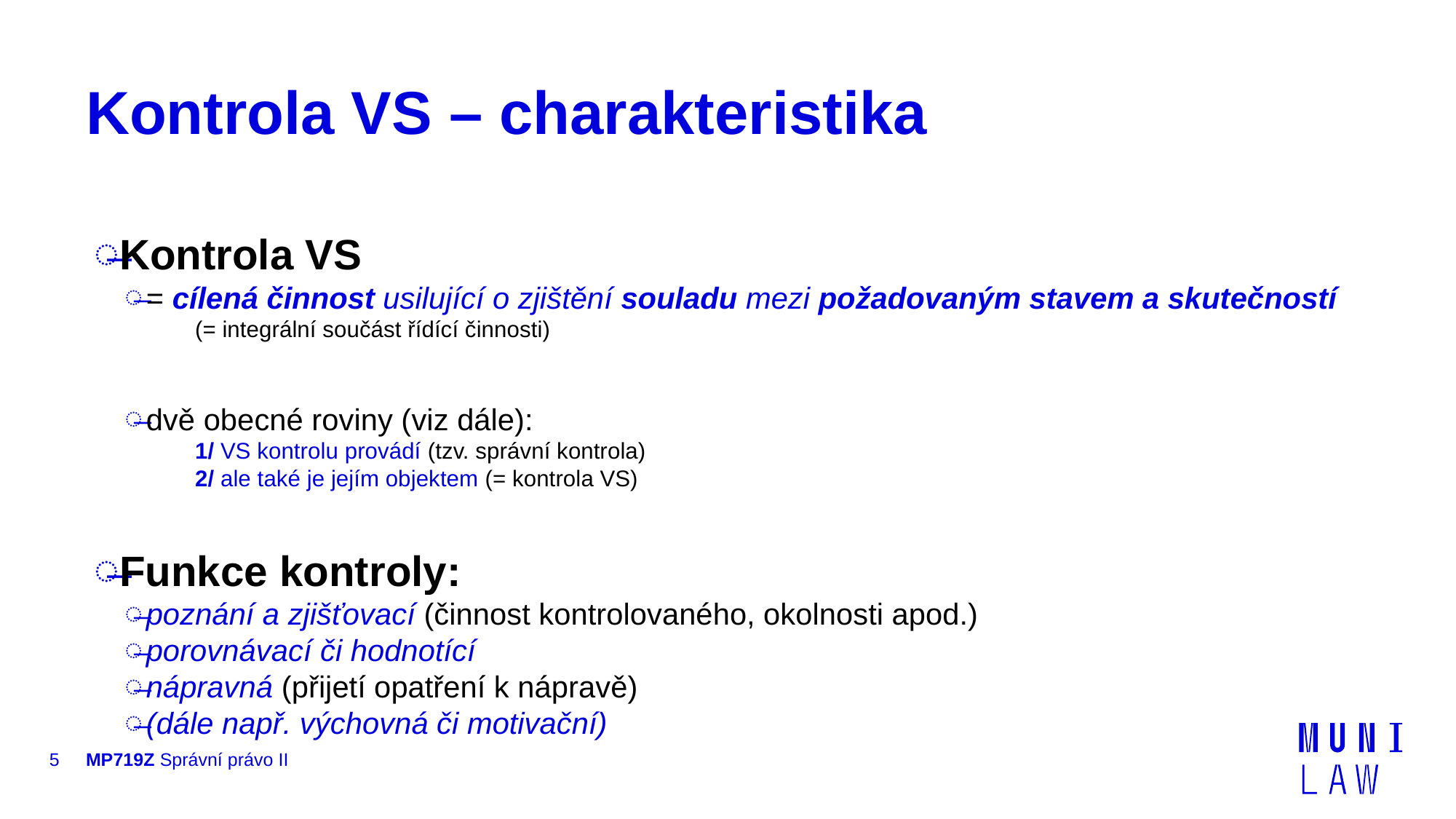

# Kontrola VS – charakteristika
Kontrola VS
= cílená činnost usilující o zjištění souladu mezi požadovaným stavem a skutečností
(= integrální součást řídící činnosti)

dvě obecné roviny (viz dále):
1/ VS kontrolu provádí (tzv. správní kontrola)
2/ ale také je jejím objektem (= kontrola VS)

Funkce kontroly:
poznání a zjišťovací (činnost kontrolovaného, okolnosti apod.)
porovnávací či hodnotící
nápravná (přijetí opatření k nápravě)
(dále např. výchovná či motivační)
5
MP719Z Správní právo II